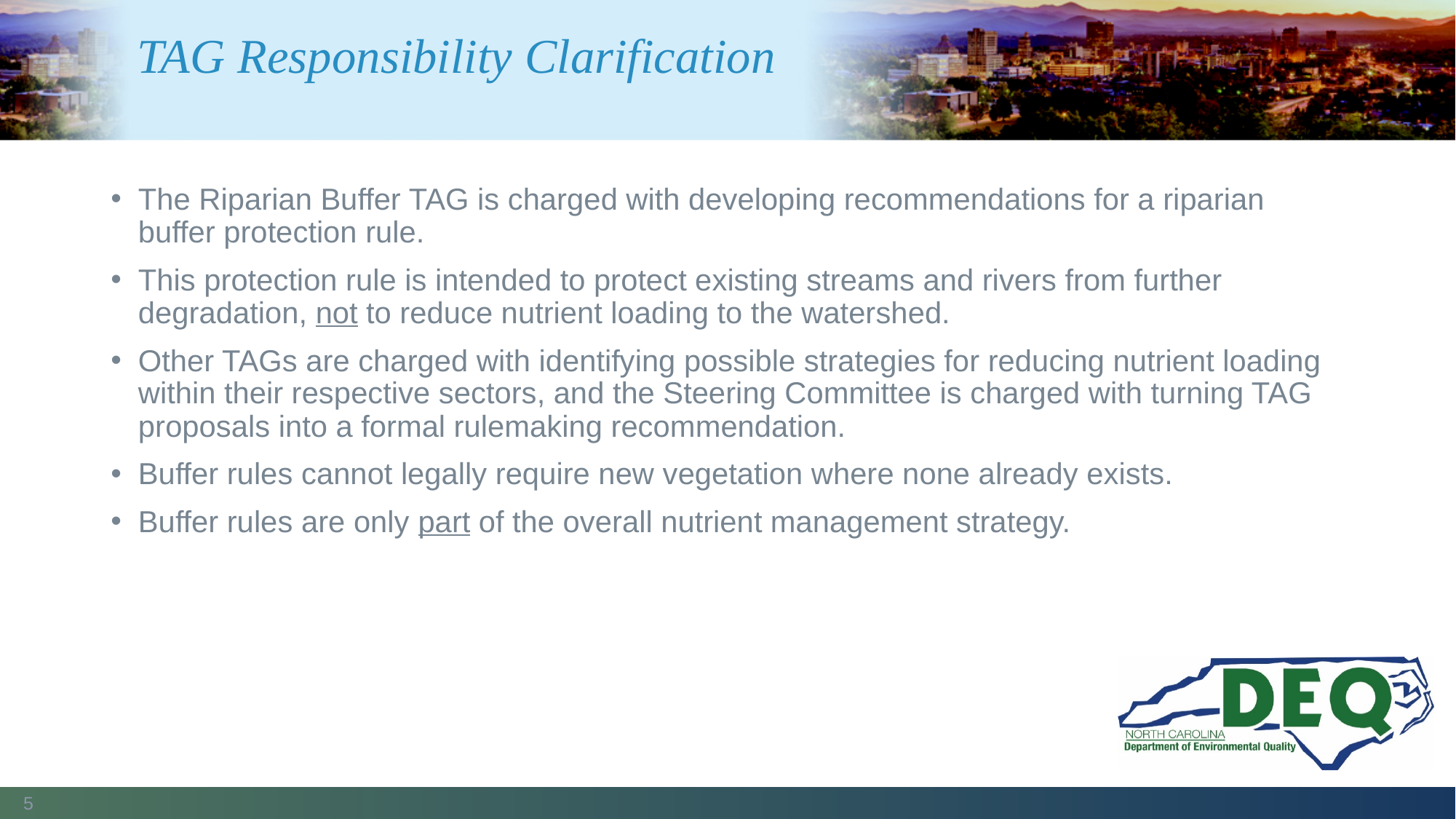

# TAG Responsibility Clarification

The Riparian Buffer TAG is charged with developing recommendations for a riparian buffer protection rule.
This protection rule is intended to protect existing streams and rivers from further degradation, not to reduce nutrient loading to the watershed.
Other TAGs are charged with identifying possible strategies for reducing nutrient loading within their respective sectors, and the Steering Committee is charged with turning TAG proposals into a formal rulemaking recommendation.
Buffer rules cannot legally require new vegetation where none already exists.
Buffer rules are only part of the overall nutrient management strategy.
5